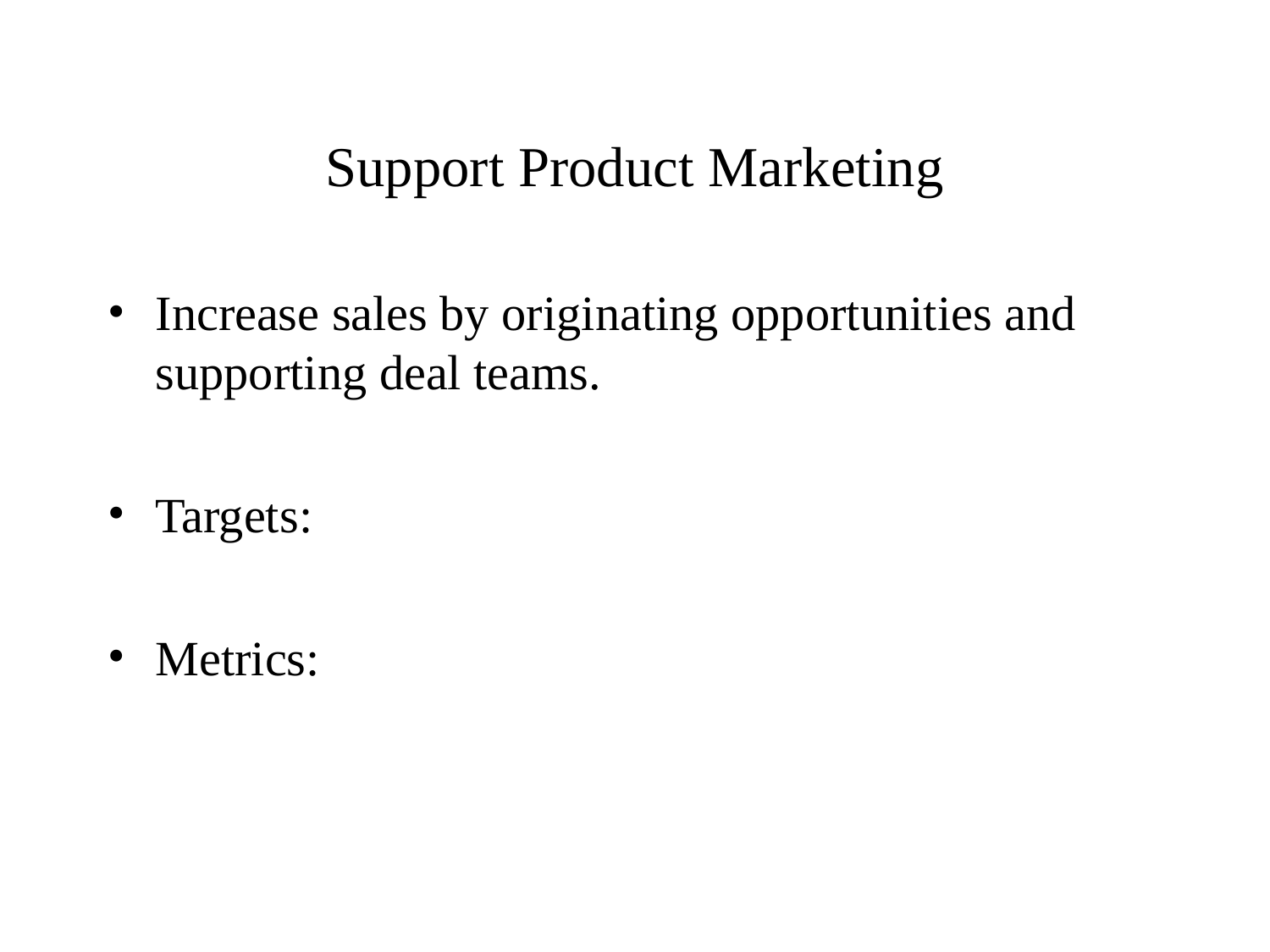

# Support Product Marketing
Increase sales by originating opportunities and supporting deal teams.

Targets:

Metrics: